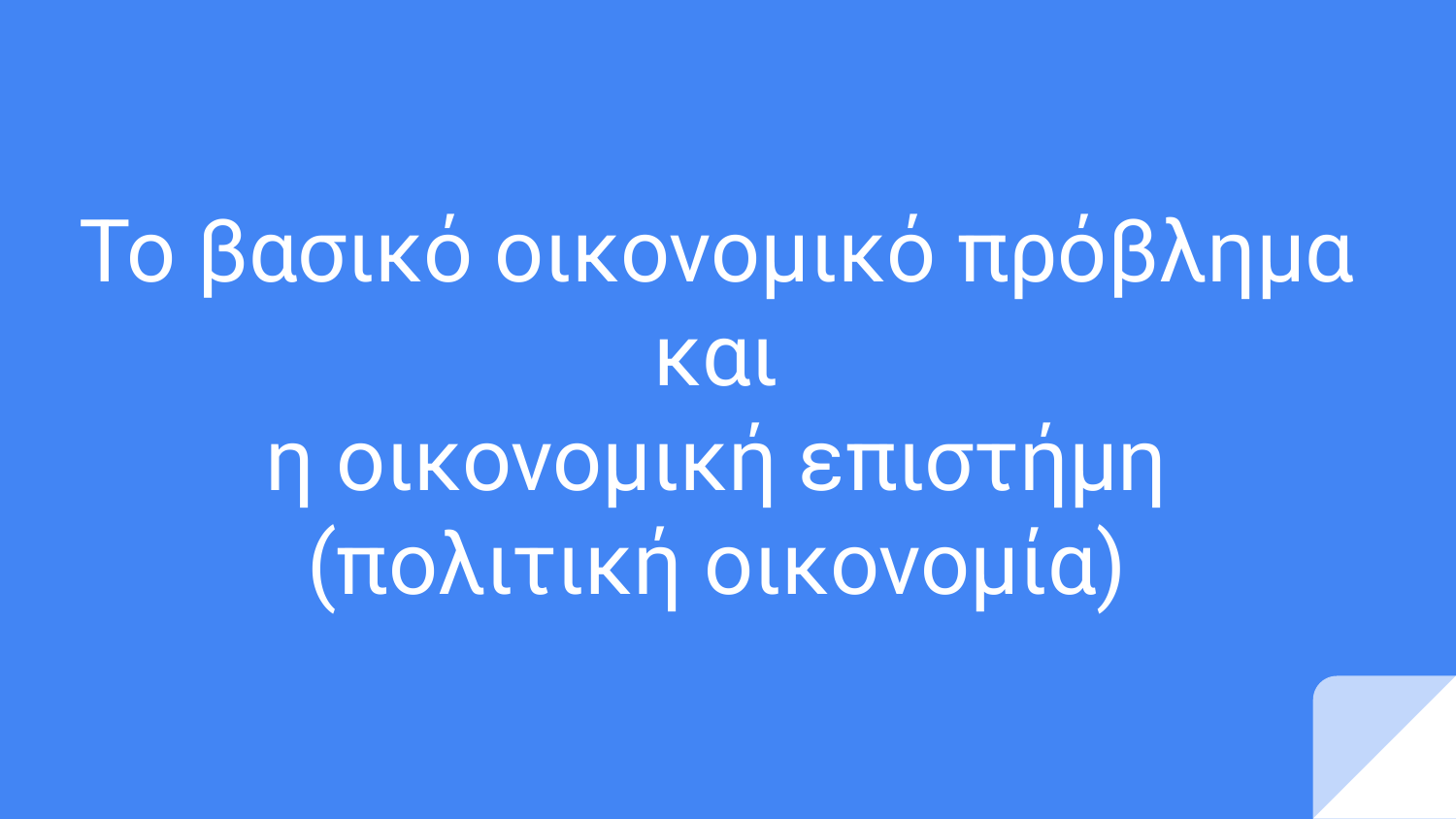

# Το βασικό οικονομικό πρόβλημα
 και
η οικονομική επιστήμη (πολιτική οικονομία)